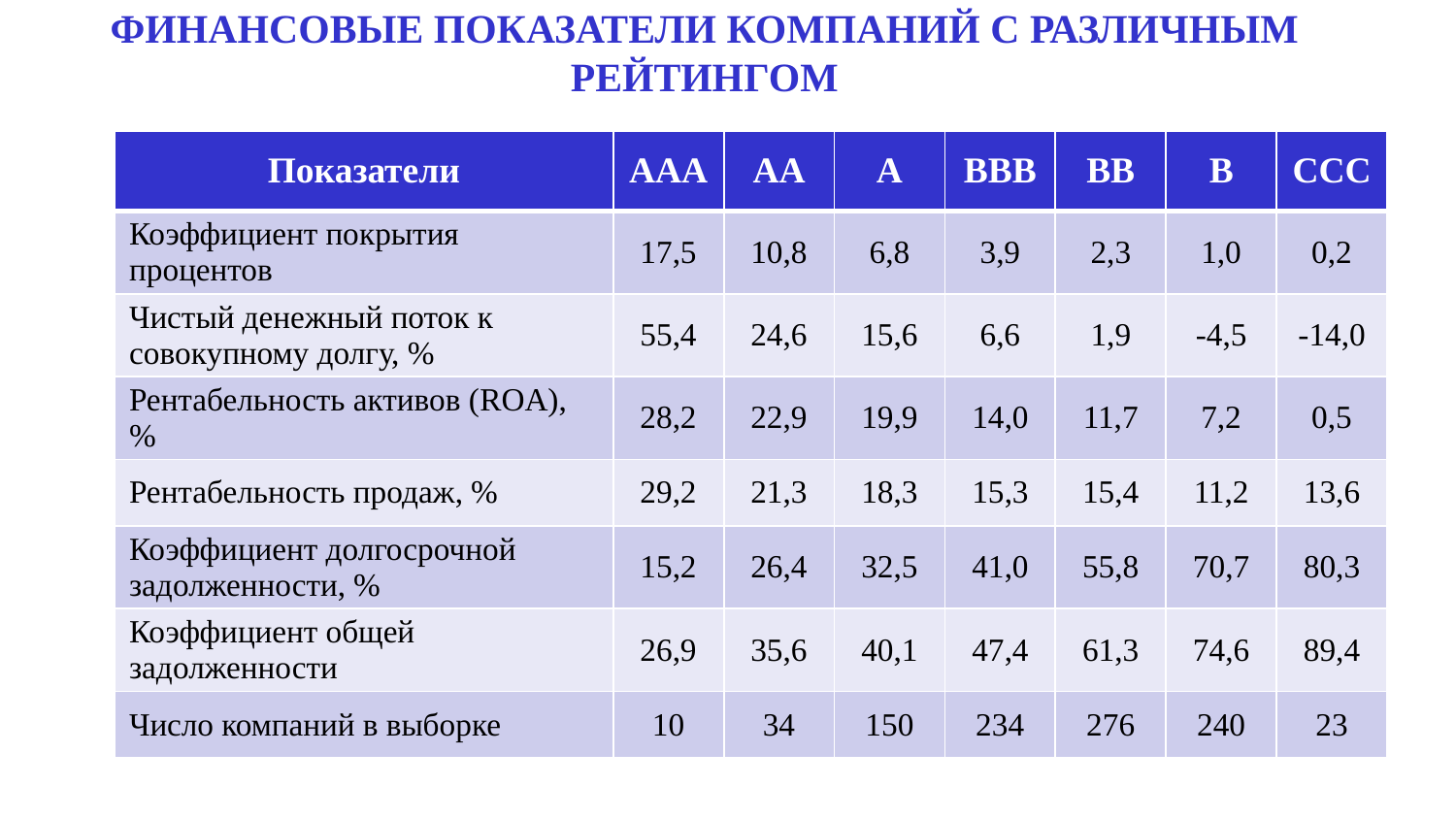

# ФИНАНСОВЫЕ ПОКАЗАТЕЛИ КОМПАНИЙ С РАЗЛИЧНЫМ РЕЙТИНГОМ
| Показатели | ААА | АА | А | ВВВ | ВВ | В | ССС |
| --- | --- | --- | --- | --- | --- | --- | --- |
| Коэффициент покрытия процентов | 17,5 | 10,8 | 6,8 | 3,9 | 2,3 | 1,0 | 0,2 |
| Чистый денежный поток к совокупному долгу, % | 55,4 | 24,6 | 15,6 | 6,6 | 1,9 | -4,5 | -14,0 |
| Рентабельность активов (ROA), % | 28,2 | 22,9 | 19,9 | 14,0 | 11,7 | 7,2 | 0,5 |
| Рентабельность продаж, % | 29,2 | 21,3 | 18,3 | 15,3 | 15,4 | 11,2 | 13,6 |
| Коэффициент долгосрочной задолженности, % | 15,2 | 26,4 | 32,5 | 41,0 | 55,8 | 70,7 | 80,3 |
| Коэффициент общей задолженности | 26,9 | 35,6 | 40,1 | 47,4 | 61,3 | 74,6 | 89,4 |
| Число компаний в выборке | 10 | 34 | 150 | 234 | 276 | 240 | 23 |